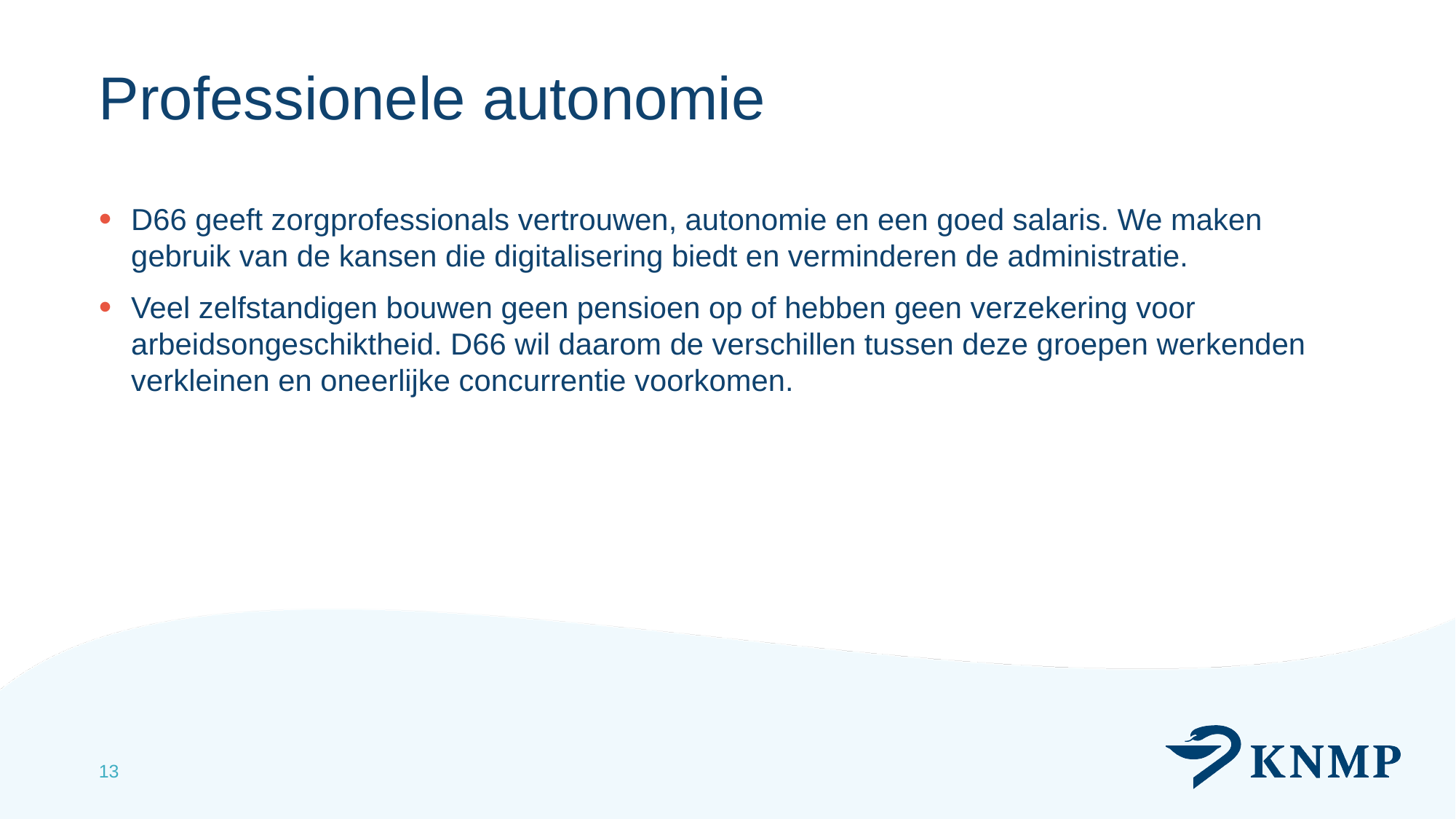

# Professionele autonomie
D66 geeft zorgprofessionals vertrouwen, autonomie en een goed salaris. We maken gebruik van de kansen die digitalisering biedt en verminderen de administratie.
Veel zelfstandigen bouwen geen pensioen op of hebben geen verzekering voor arbeidsongeschiktheid. D66 wil daarom de verschillen tussen deze groepen werkenden verkleinen en oneerlijke concurrentie voorkomen.
13